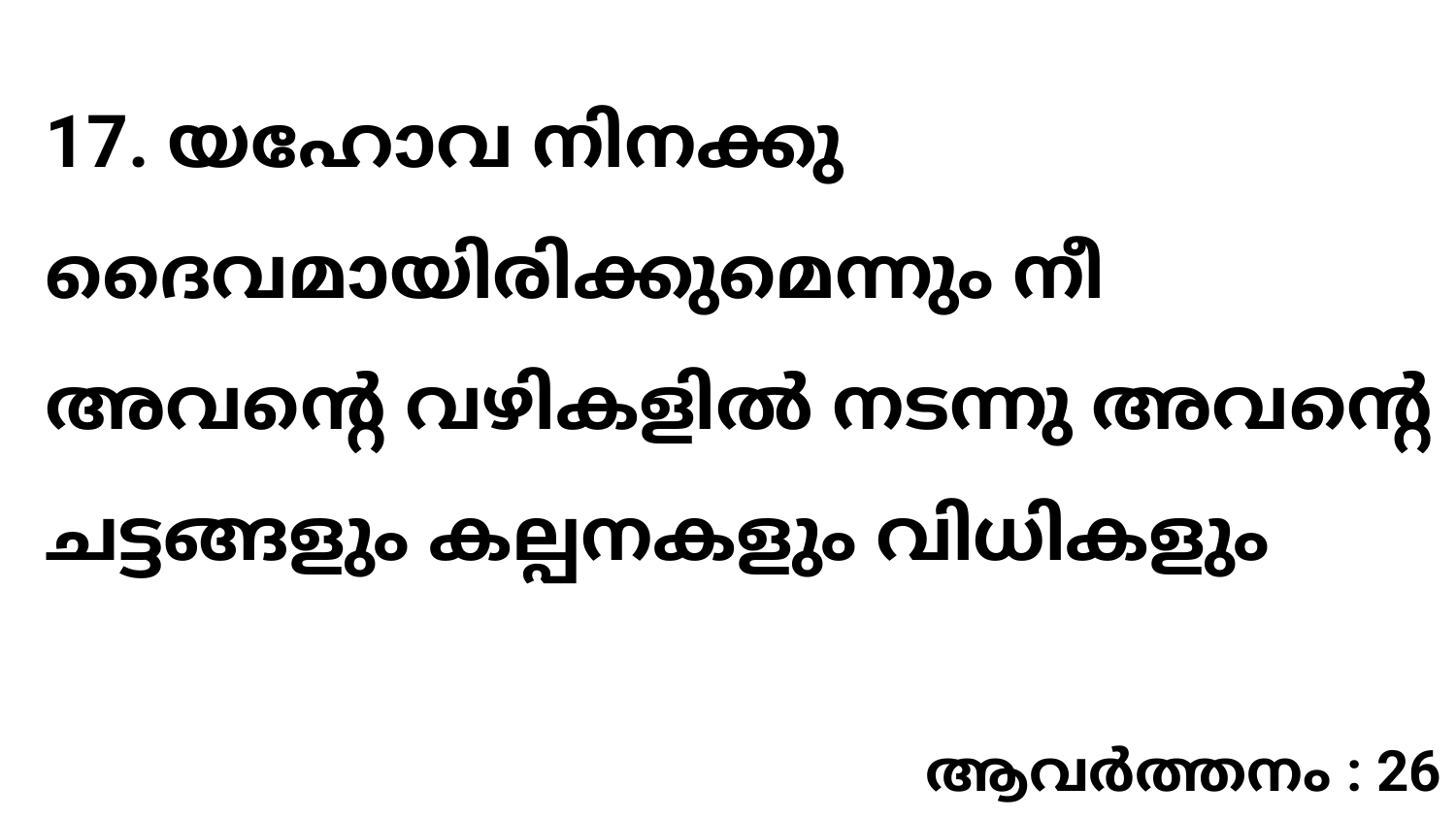

17. യഹോവ നിനക്കു ദൈവമായിരിക്കുമെന്നും നീ അവന്റെ വഴികളിൽ നടന്നു അവന്റെ ചട്ടങ്ങളും കല്പനകളും വിധികളും
ആവർത്തനം : 26